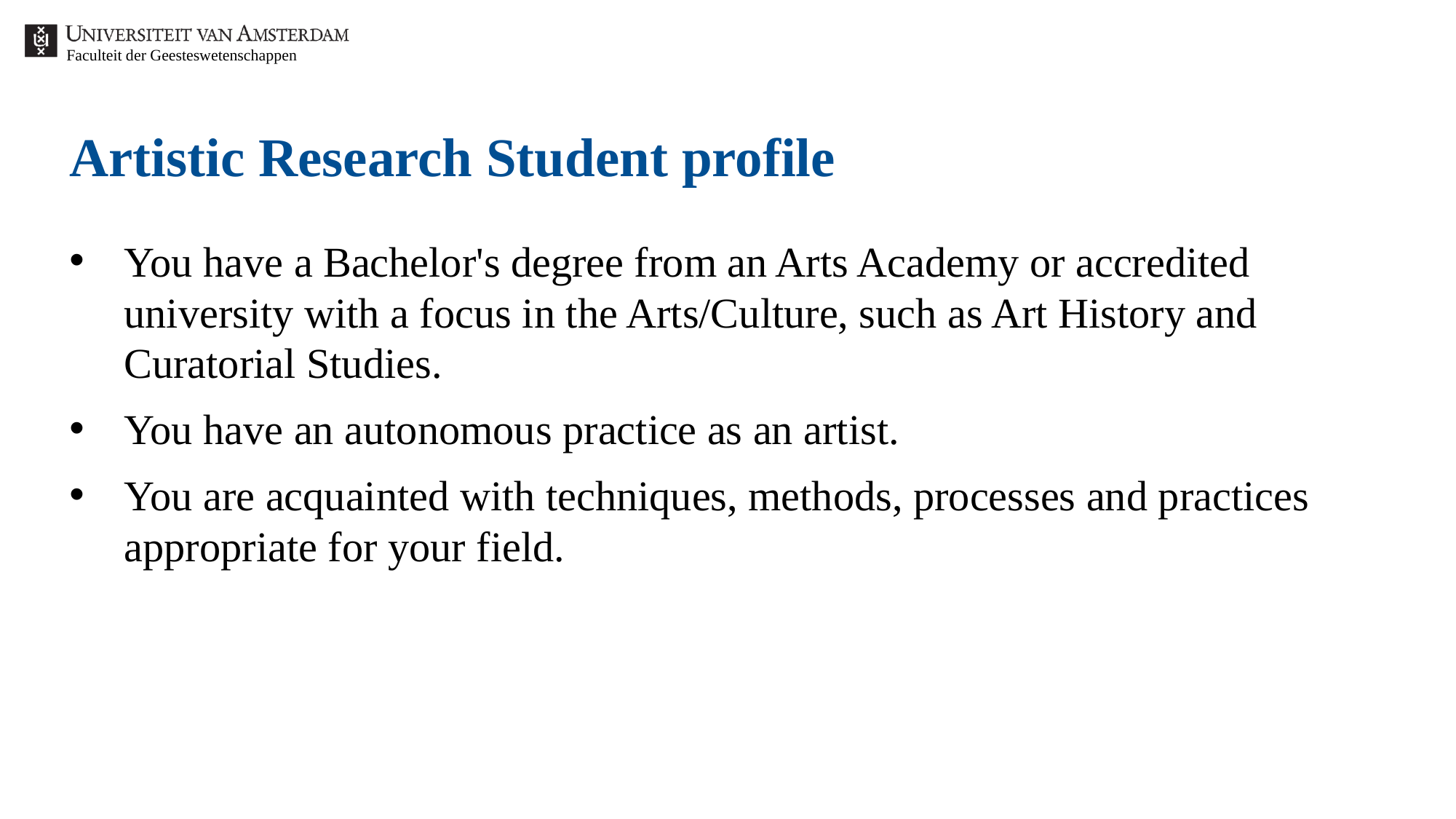

# Artistic Research Student profile
You have a Bachelor's degree from an Arts Academy or accredited university with a focus in the Arts/Culture, such as Art History and Curatorial Studies.
You have an autonomous practice as an artist.
You are acquainted with techniques, methods, processes and practices appropriate for your field.